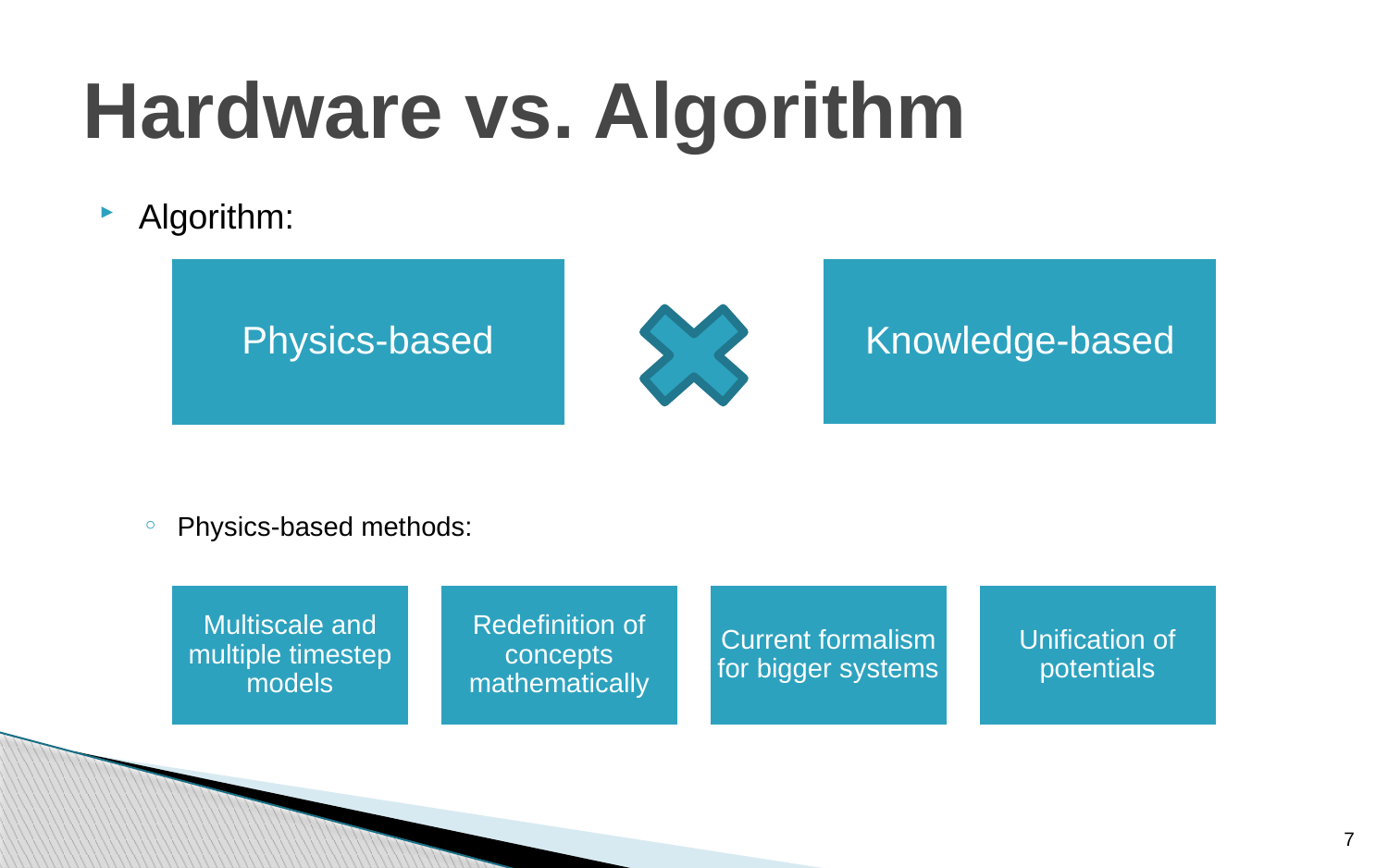

# Hardware vs. Algorithm
Algorithm:

Physics-based methods:

Physics-based
Knowledge-based

Multiscale and multiple timestep models
Redefinition of concepts mathematically
Current formalism for bigger systems
Unification of potentials
7